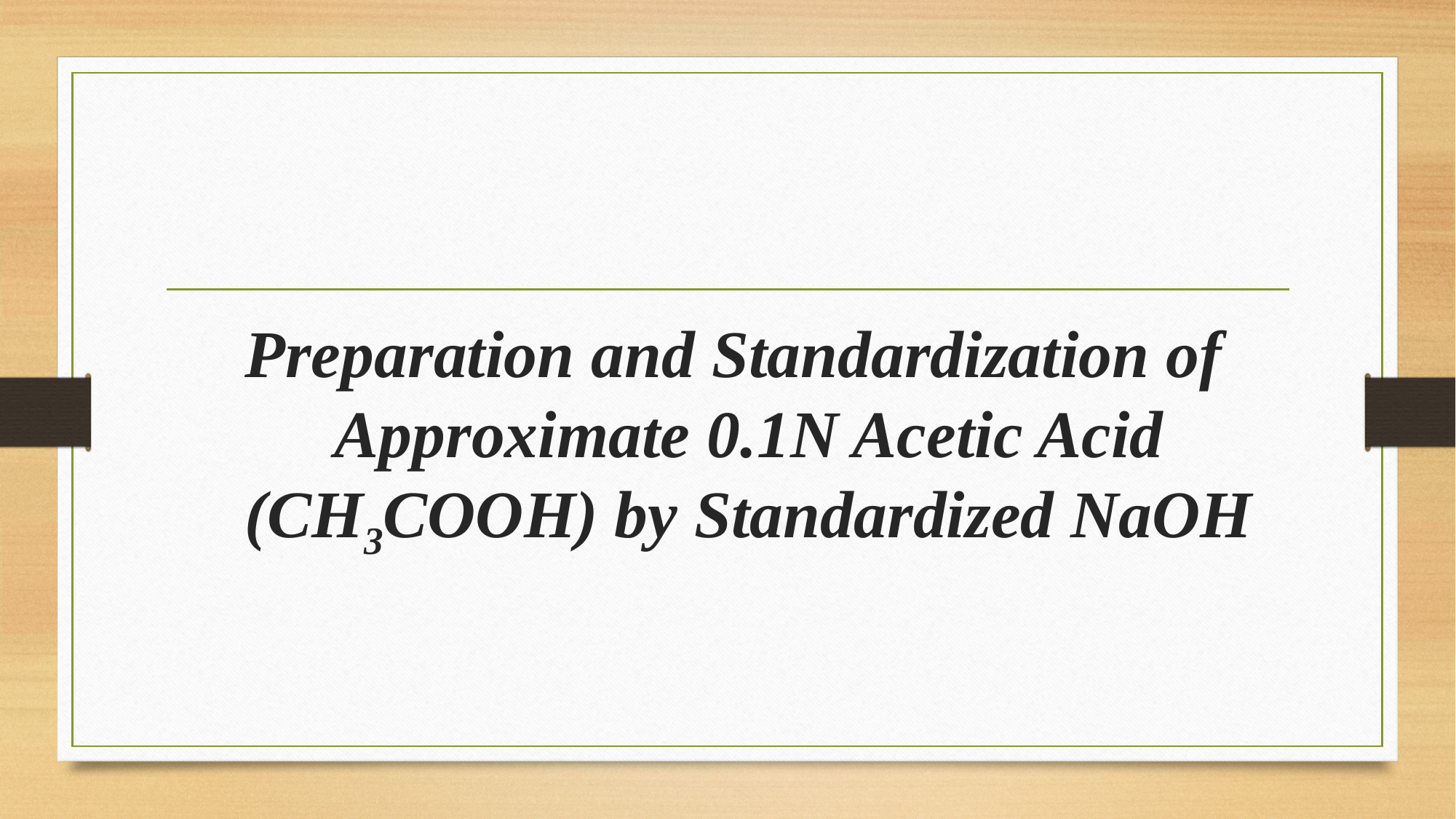

Preparation and Standardization of Approximate 0.1N Acetic Acid (CH3COOH) by Standardized NaOH